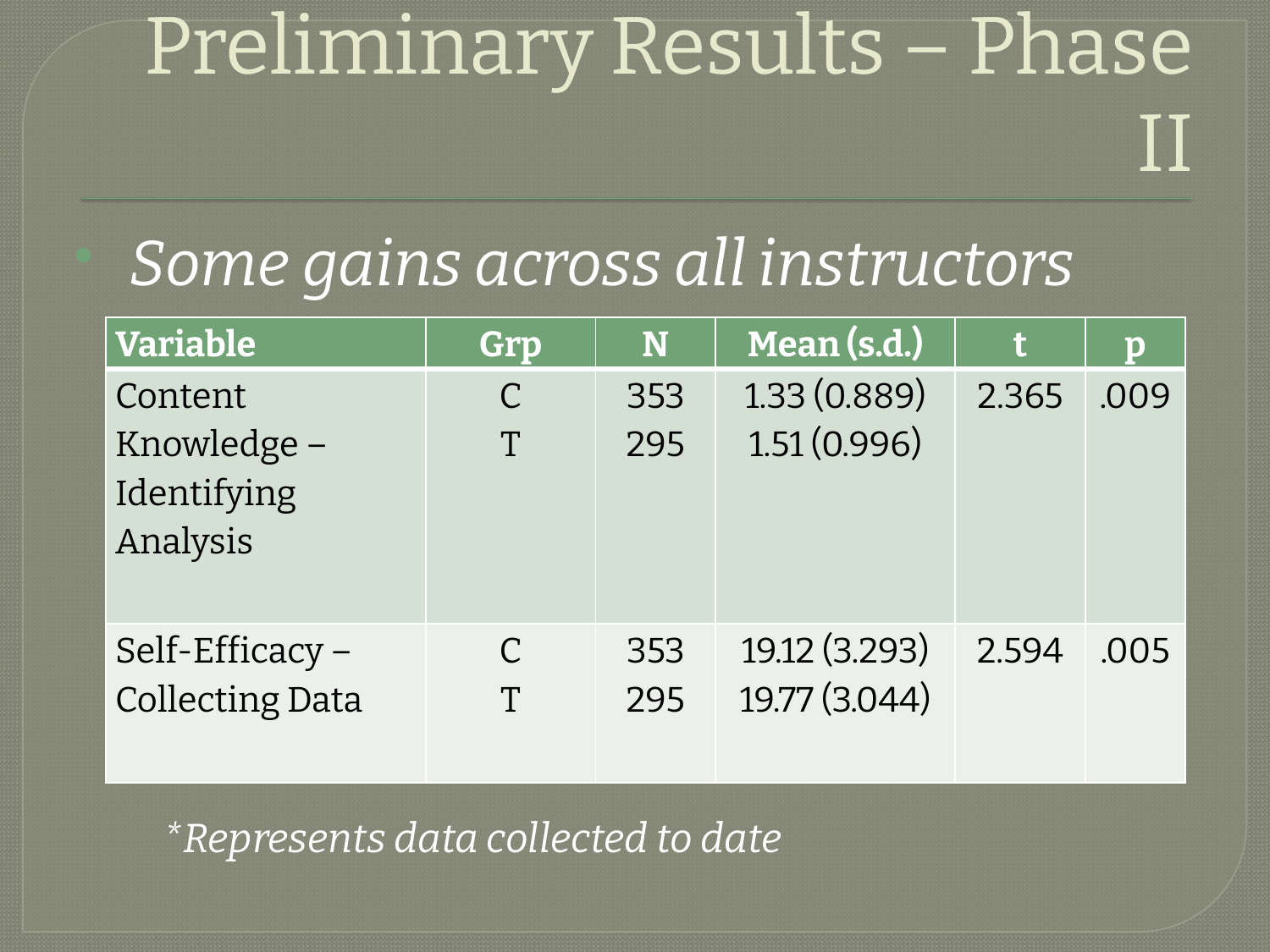

# Preliminary Results – Phase II
 Some gains across all instructors

	*Represents data collected to date

| Variable | Grp | N | Mean (s.d.) | t | p |
| --- | --- | --- | --- | --- | --- |
| Content Knowledge – Identifying Analysis | C T | 353 295 | 1.33 (0.889) 1.51 (0.996) | 2.365 | .009 |
| Self-Efficacy – Collecting Data | C T | 353 295 | 19.12 (3.293) 19.77 (3.044) | 2.594 | .005 |